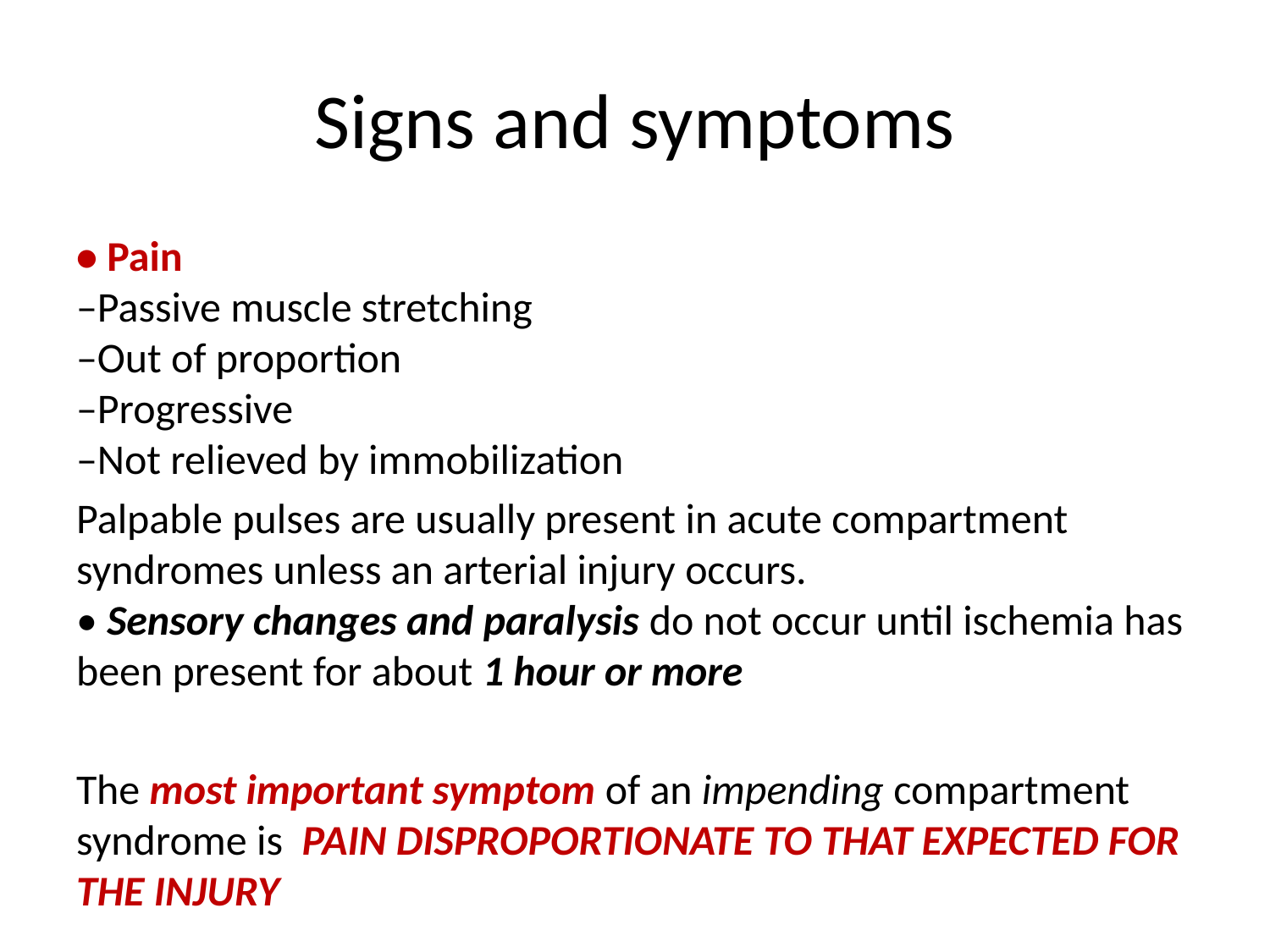

# Signs and symptoms
• Pain
–Passive muscle stretching
–Out of proportion
–Progressive
–Not relieved by immobilization
Palpable pulses are usually present in acute compartment syndromes unless an arterial injury occurs.
• Sensory changes and paralysis do not occur until ischemia has been present for about 1 hour or more

The most important symptom of an impending compartment syndrome is  PAIN DISPROPORTIONATE TO THAT EXPECTED FOR THE INJURY